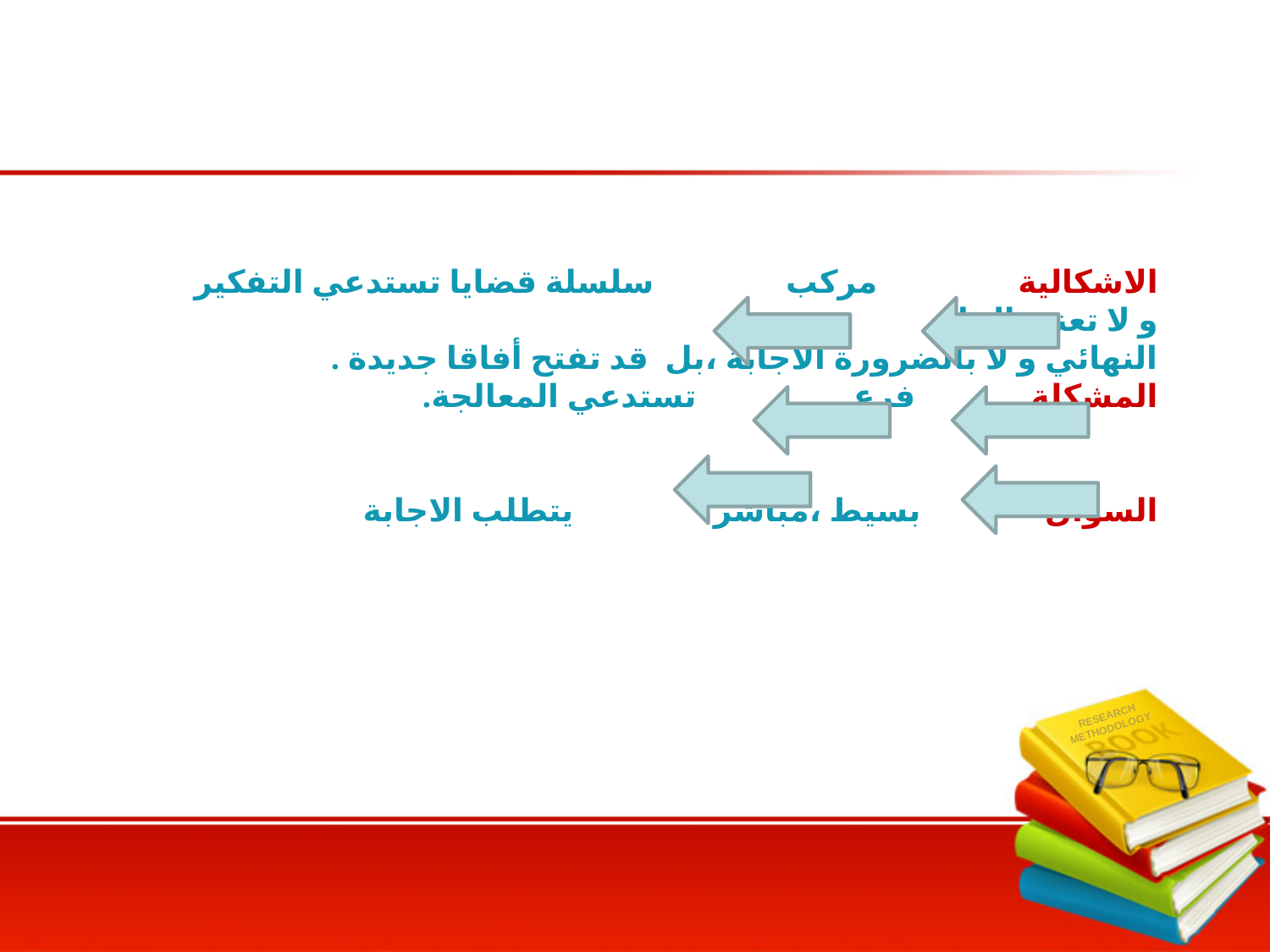

# الاشكالية                 مركب                سلسلة قضايا تستدعي التفكير و لا تعني الحل النهائي و لا بالضرورة الاجابة ،بل  قد تفتح أفاقا جديدة . المشكلة              فرع                   تستدعي المعالجة. السؤال               بسيط ،مباشر                 يتطلب الاجابة

RESEARCH
METHODOLOGY